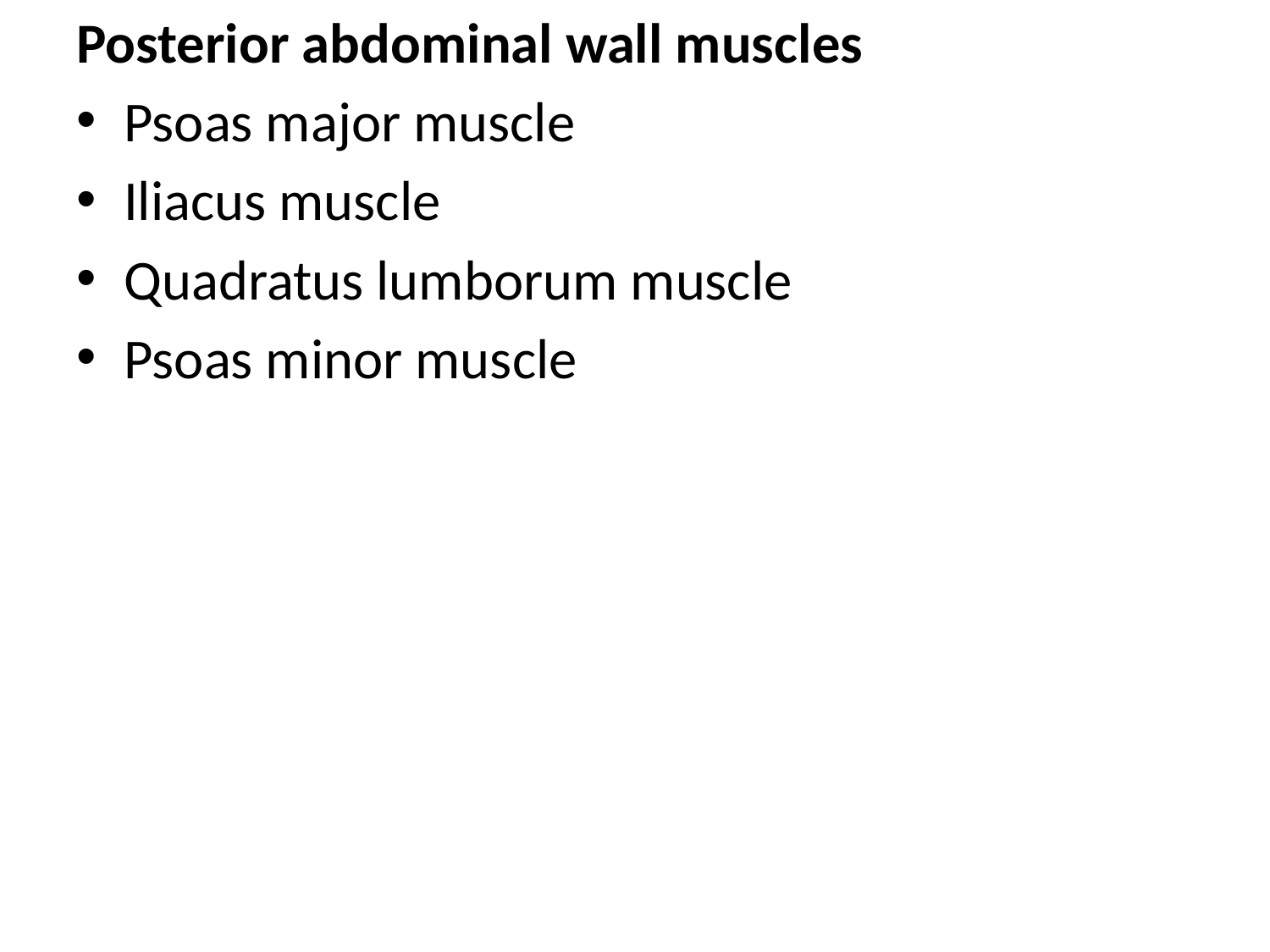

Posterior abdominal wall muscles
Psoas major muscle
Iliacus muscle
Quadratus lumborum muscle
Psoas minor muscle